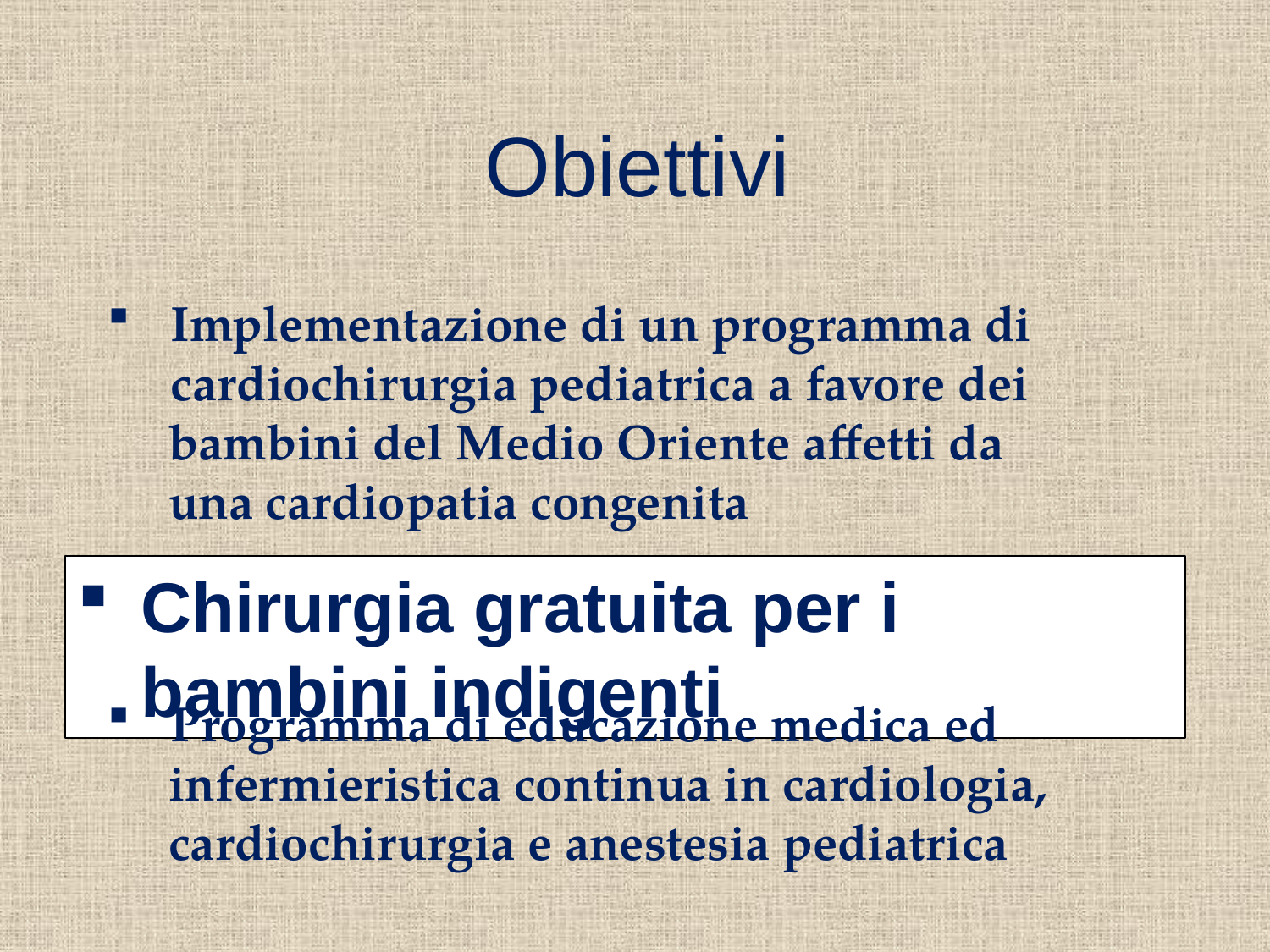

Obiettivi
Implementazione di un programma di cardiochirurgia pediatrica a favore dei
     bambini del Medio Oriente affetti da
     una cardiopatia congenita

Chirurgia gratuita per i bambini indigenti
Programma di educazione medica ed
     infermieristica continua in cardiologia,
     cardiochirurgia e anestesia pediatrica